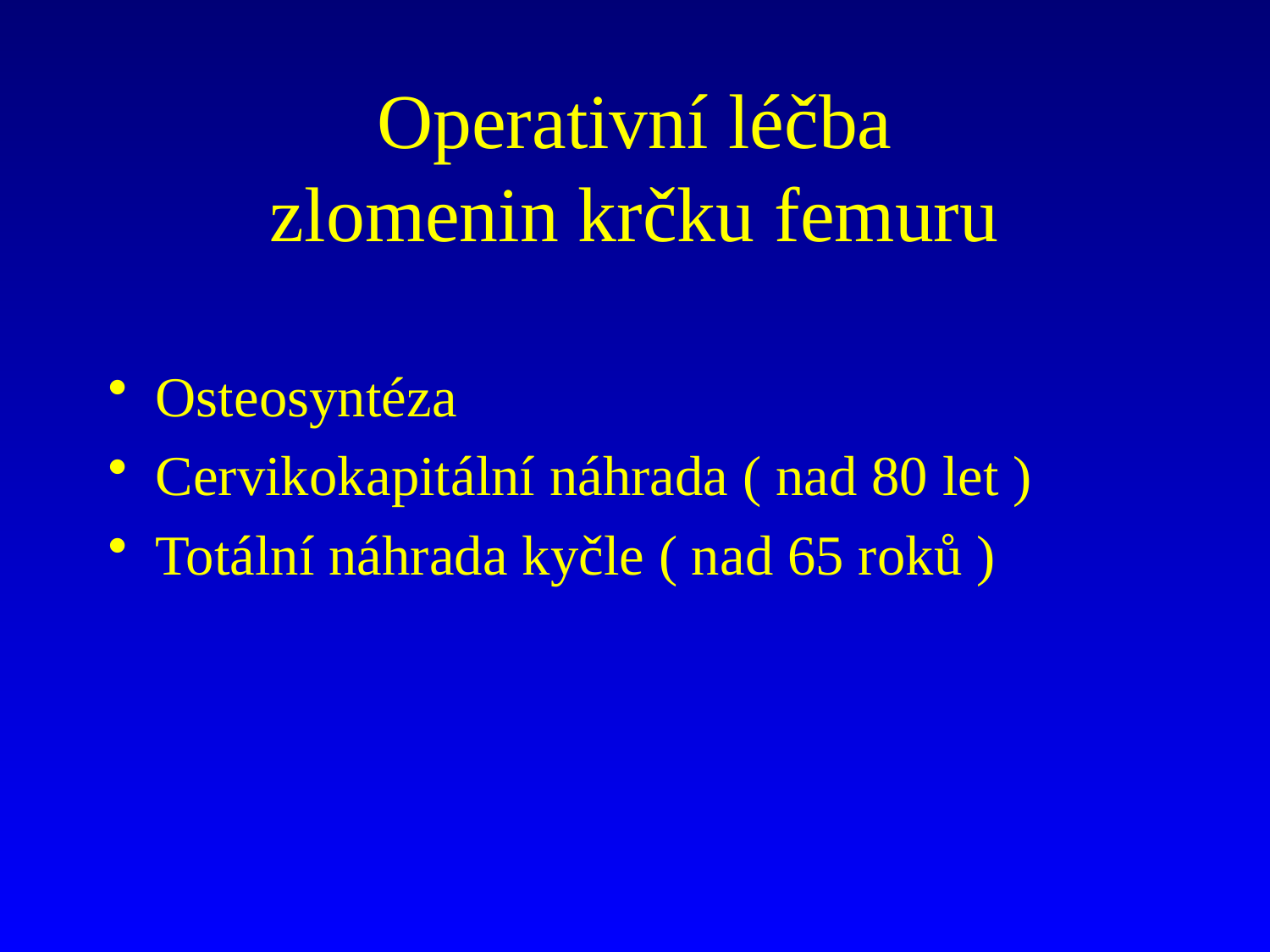

# Operativní léčba zlomenin krčku femuru

Osteosyntéza
Cervikokapitální náhrada ( nad 80 let )
Totální náhrada kyčle ( nad 65 roků )